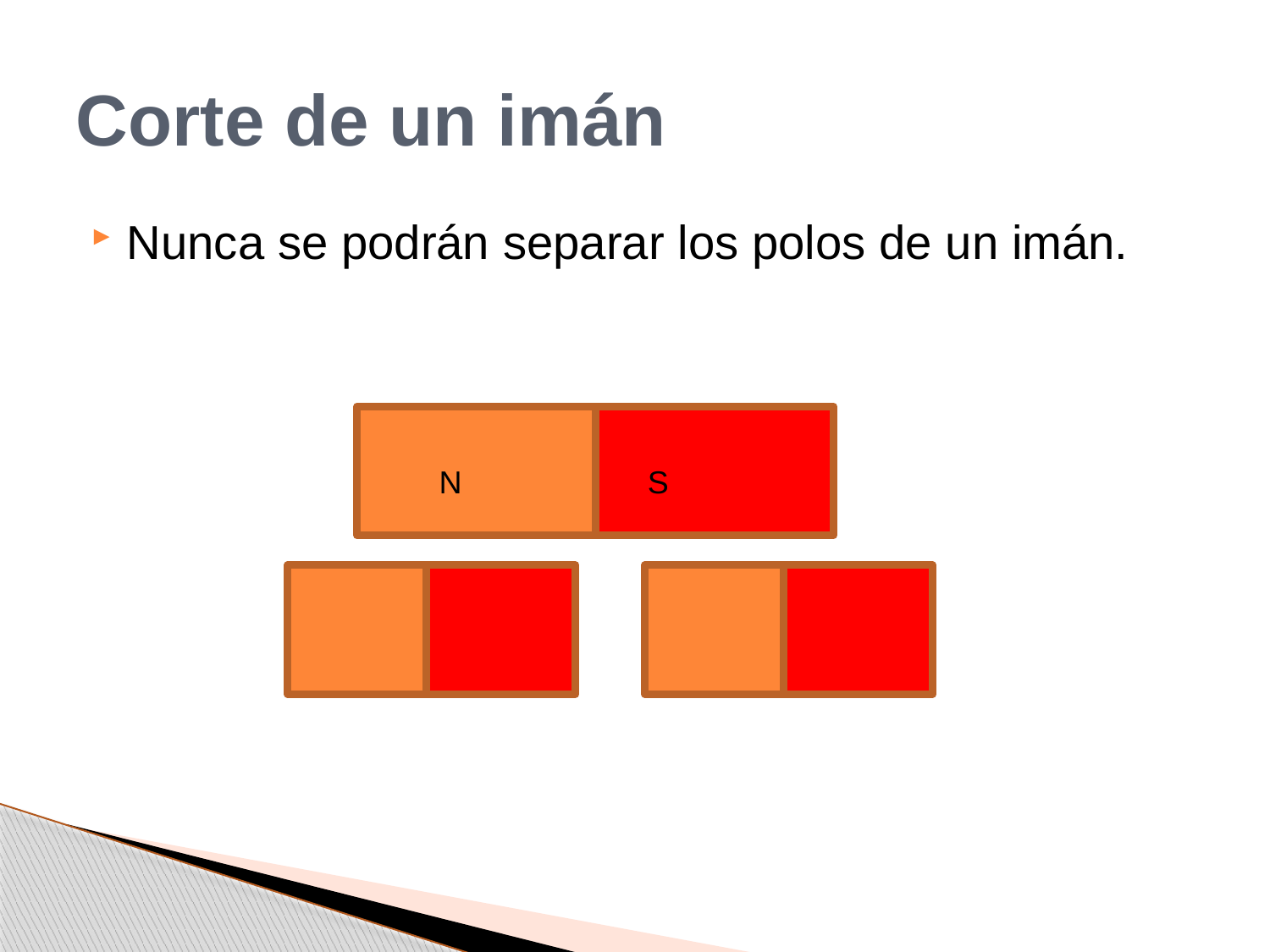

# Corte de un imán
Nunca se podrán separar los polos de un imán.

N
S